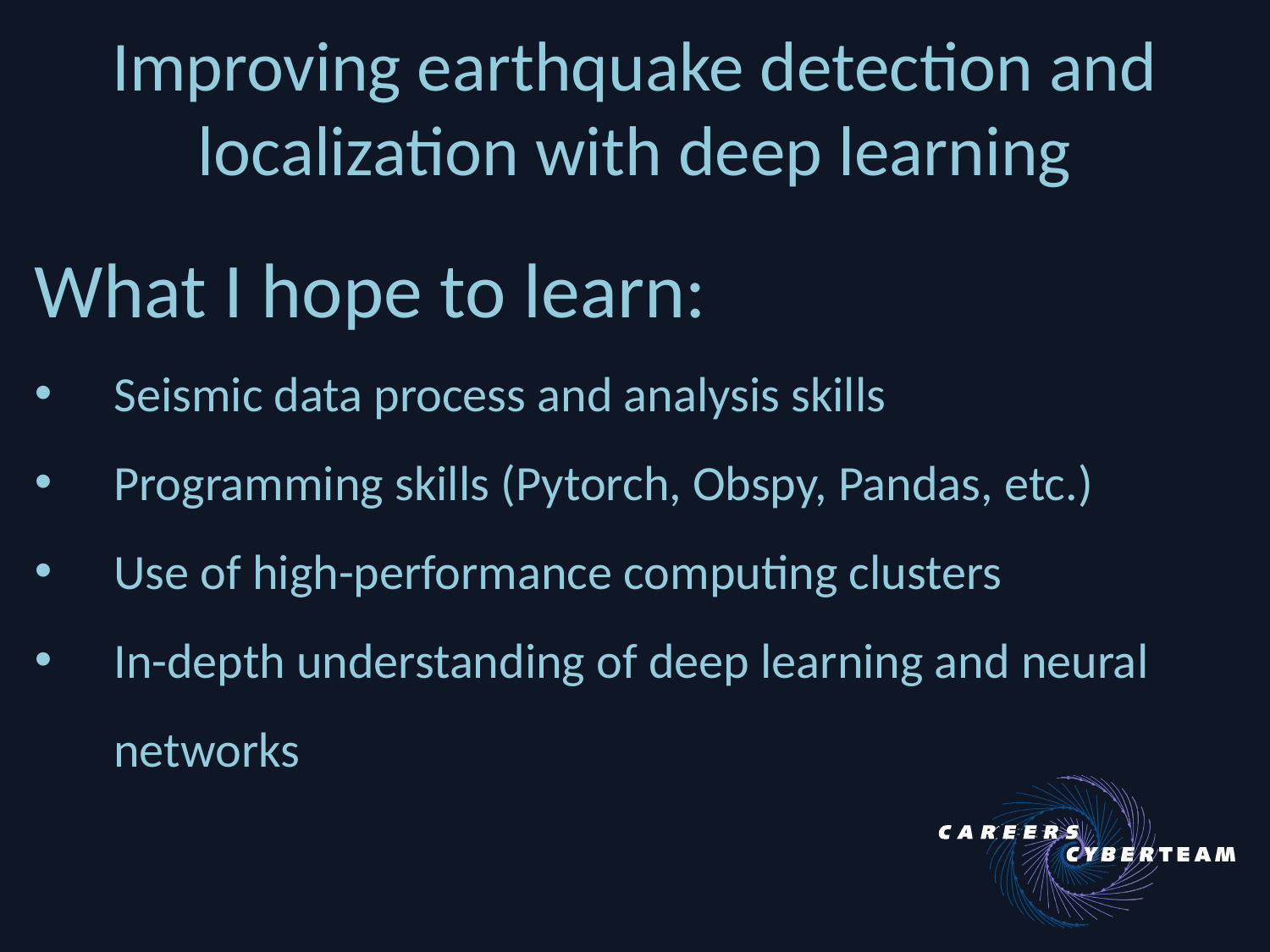

# Improving earthquake detection and localization with deep learning
What I hope to learn:
Seismic data process and analysis skills
Programming skills (Pytorch, Obspy, Pandas, etc.)
Use of high-performance computing clusters
In-depth understanding of deep learning and neural networks